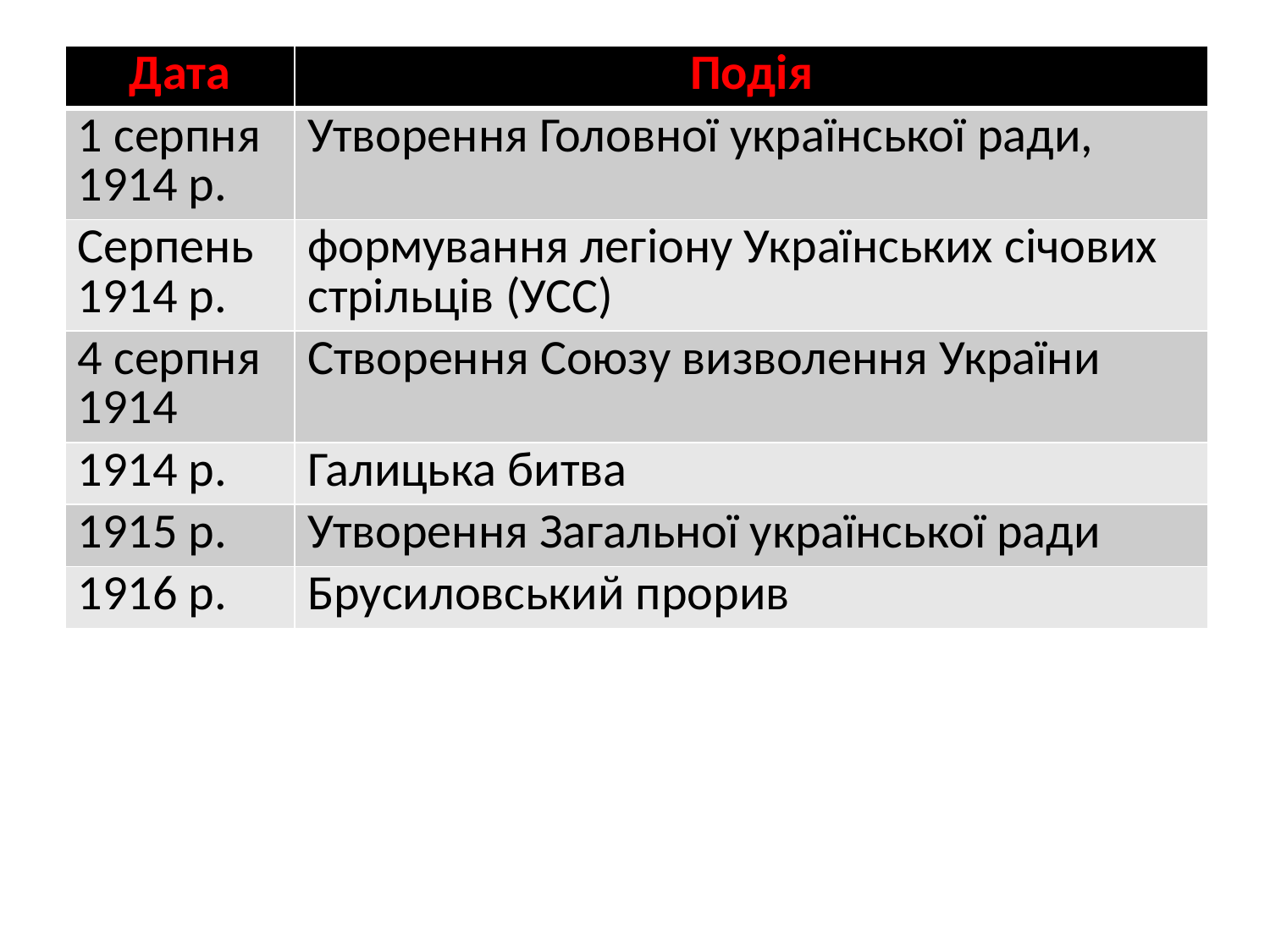

#
| Дата | Подія |
| --- | --- |
| 1 серпня 1914 р. | Утворення Головної української ради, |
| Серпень 1914 р. | формування легіону Українських січових стрільців (УСС) |
| 4 серпня 1914 | Створення Союзу визволення України |
| 1914 р. | Галицька битва |
| 1915 р. | Утворення Загальної української ради |
| 1916 р. | Брусиловський прорив |